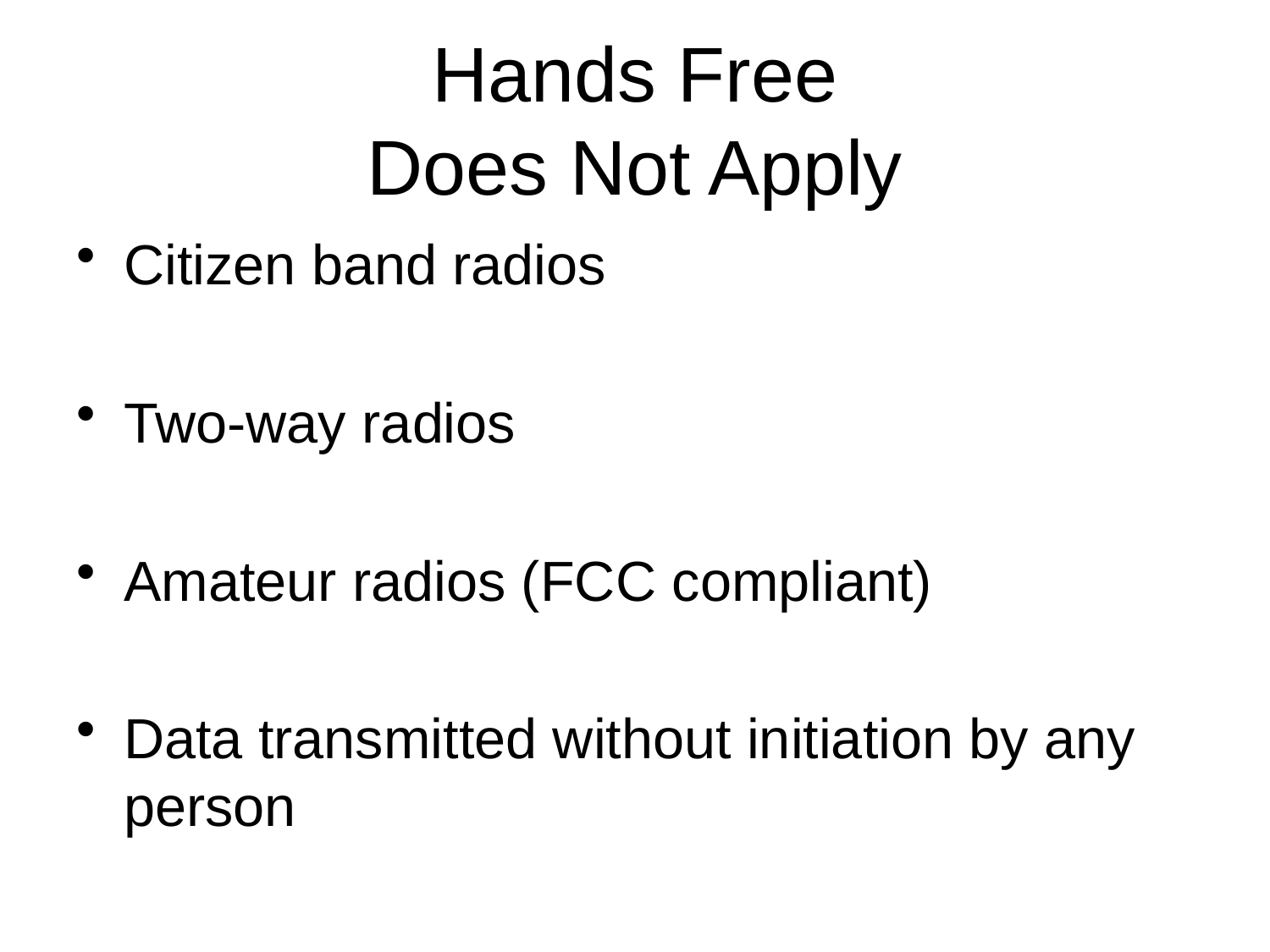

# Hands Free Does Not Apply
Citizen band radios

Two-way radios

Amateur radios (FCC compliant)

Data transmitted without initiation by any person